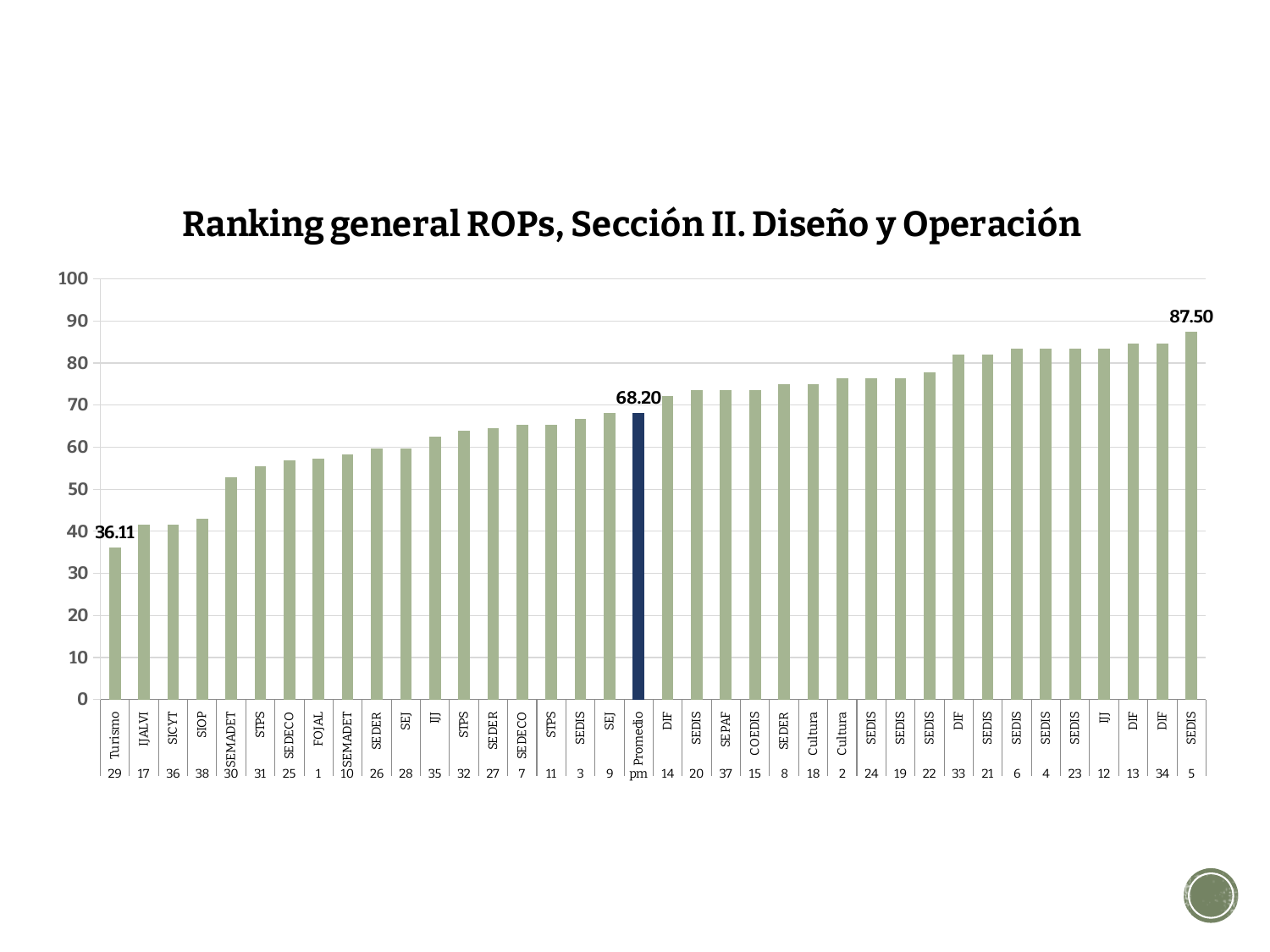

### Chart: Ranking general ROPs, Sección II. Diseño y Operación

| Category | Total |
|---|---|
| Turismo | 36.11111000000001 |
| IJALVI | 41.66667 |
| SICYT | 41.66667 |
| SIOP | 43.05556 |
| SEMADET | 52.77778 |
| STPS | 55.55556 |
| SEDECO | 56.94443999999999 |
| FOJAL | 57.29166 |
| SEMADET | 58.33334 |
| SEDER | 59.722220000000014 |
| SEJ | 59.722220000000014 |
| IJJ | 62.5 |
| STPS | 63.888889999999996 |
| SEDER | 64.58333999999998 |
| SEDECO | 65.27777999999998 |
| STPS | 65.27777999999998 |
| SEDIS | 66.66667 |
| SEJ | 68.05556 |
| Promedio | 68.19632243243214 |
| DIF | 72.22222000000001 |
| SEDIS | 73.61111000000001 |
| SEPAF | 73.61111000000001 |
| COEDIS | 73.61111000000001 |
| SEDER | 75.0 |
| Cultura | 75.0 |
| Cultura | 76.38888999999998 |
| SEDIS | 76.38888999999998 |
| SEDIS | 76.38888999999998 |
| SEDIS | 77.77777999999998 |
| DIF | 81.94444000000003 |
| SEDIS | 81.94444000000003 |
| SEDIS | 83.33333999999998 |
| SEDIS | 83.33333999999998 |
| SEDIS | 83.33333999999998 |
| IJJ | 83.33333999999998 |
| DIF | 84.72222000000001 |
| DIF | 84.72222000000001 |
| SEDIS | 87.5 |